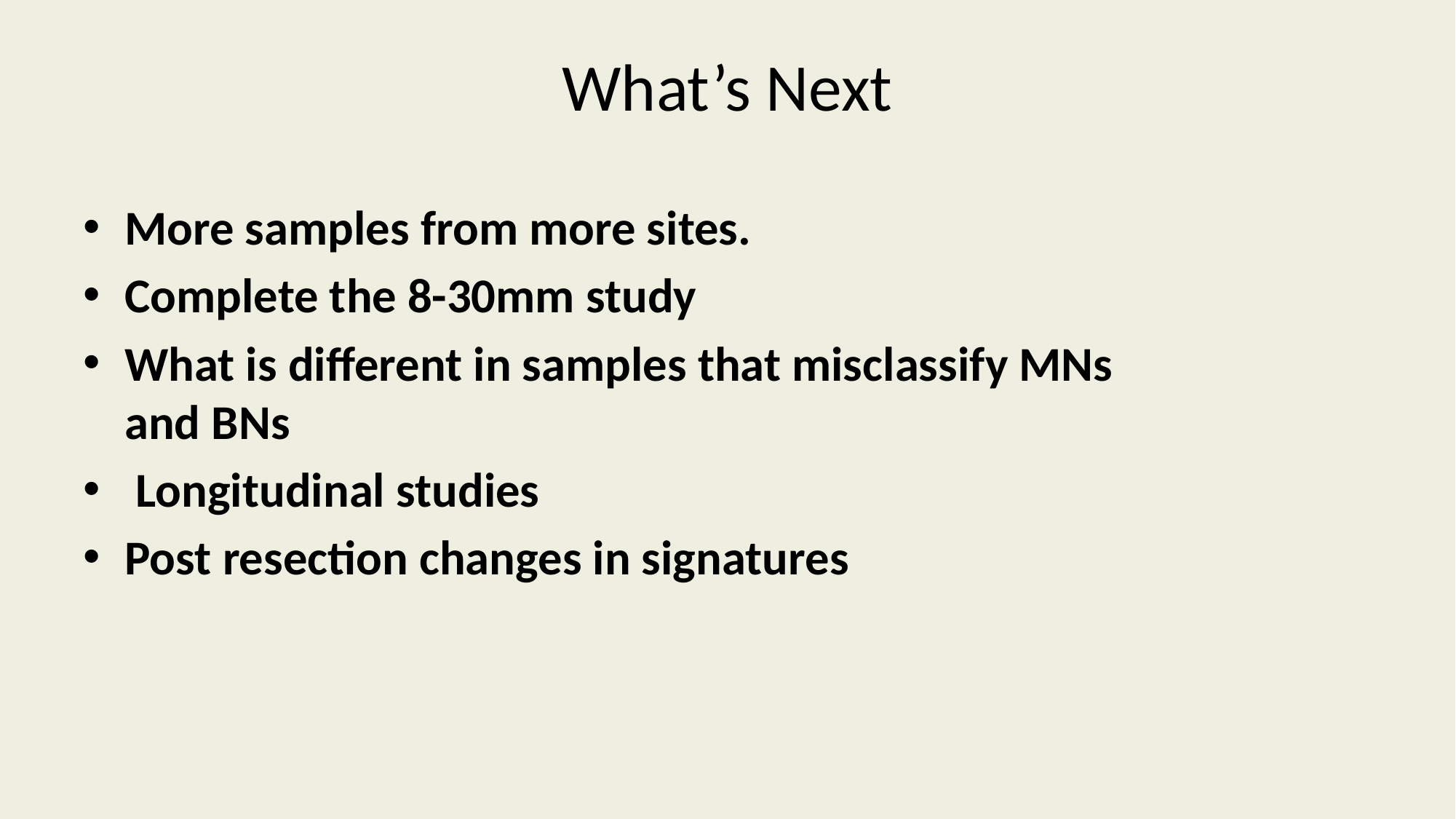

# What’s Next
More samples from more sites.
Complete the 8-30mm study
What is different in samples that misclassify MNs and BNs
 Longitudinal studies
Post resection changes in signatures